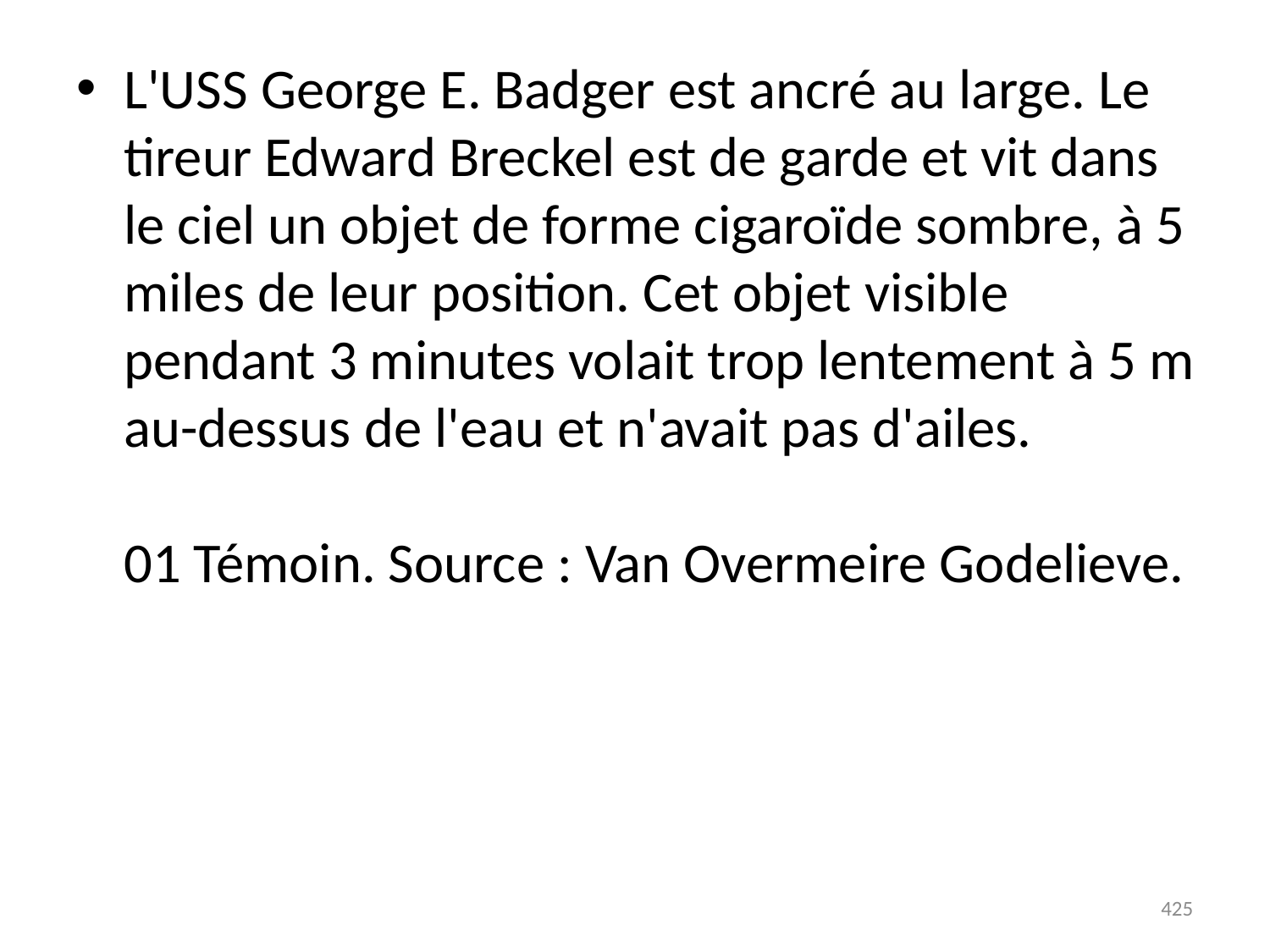

# L'USS George E. Badger est ancré au large. Le tireur Edward Breckel est de garde et vit dans le ciel un objet de forme cigaroïde sombre, à 5 miles de leur position. Cet objet visible pendant 3 minutes volait trop lentement à 5 m au-dessus de l'eau et n'avait pas d'ailes. 01 Témoin. Source : Van Overmeire Godelieve.
425